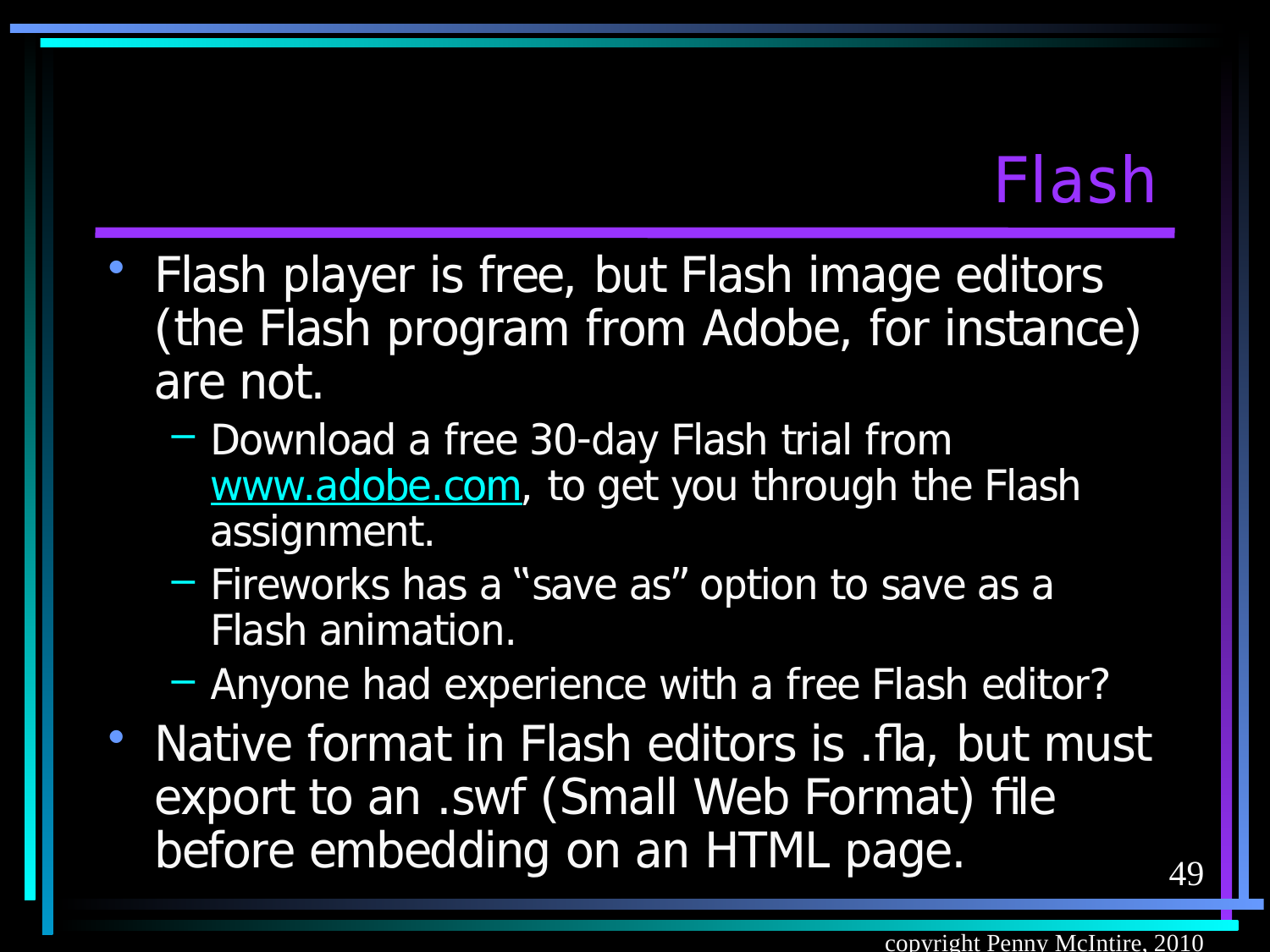

# Flash
Flash player is free, but Flash image editors (the Flash program from Adobe, for instance) are not.
Download a free 30-day Flash trial from www.adobe.com, to get you through the Flash assignment.
Fireworks has a “save as” option to save as a Flash animation.
Anyone had experience with a free Flash editor?
Native format in Flash editors is .fla, but must export to an .swf (Small Web Format) file before embedding on an HTML page.

49
copyright Penny McIntire, 2010